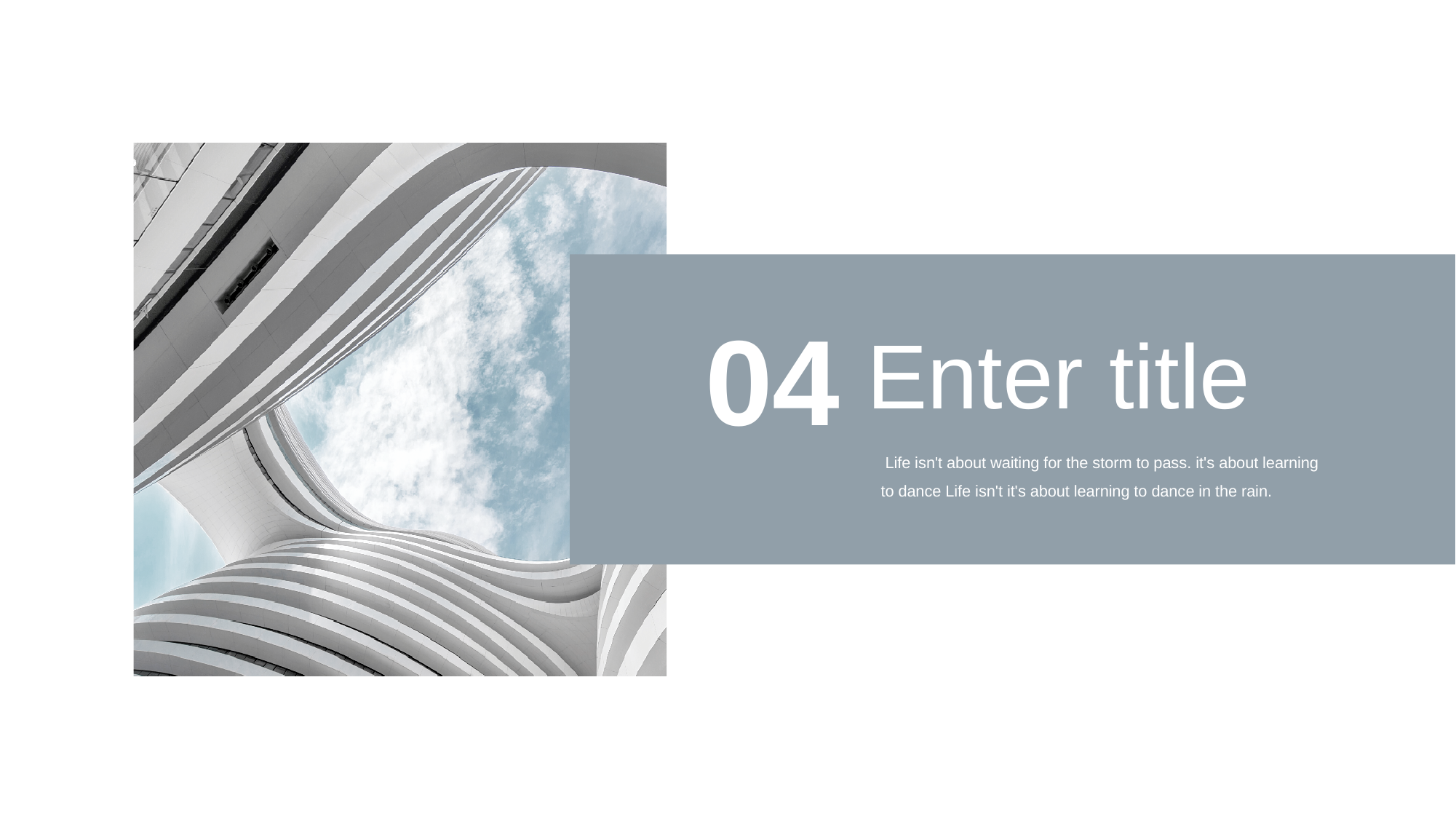

04
Enter title
 Life isn't about waiting for the storm to pass. it's about learning to dance Life isn't it's about learning to dance in the rain.